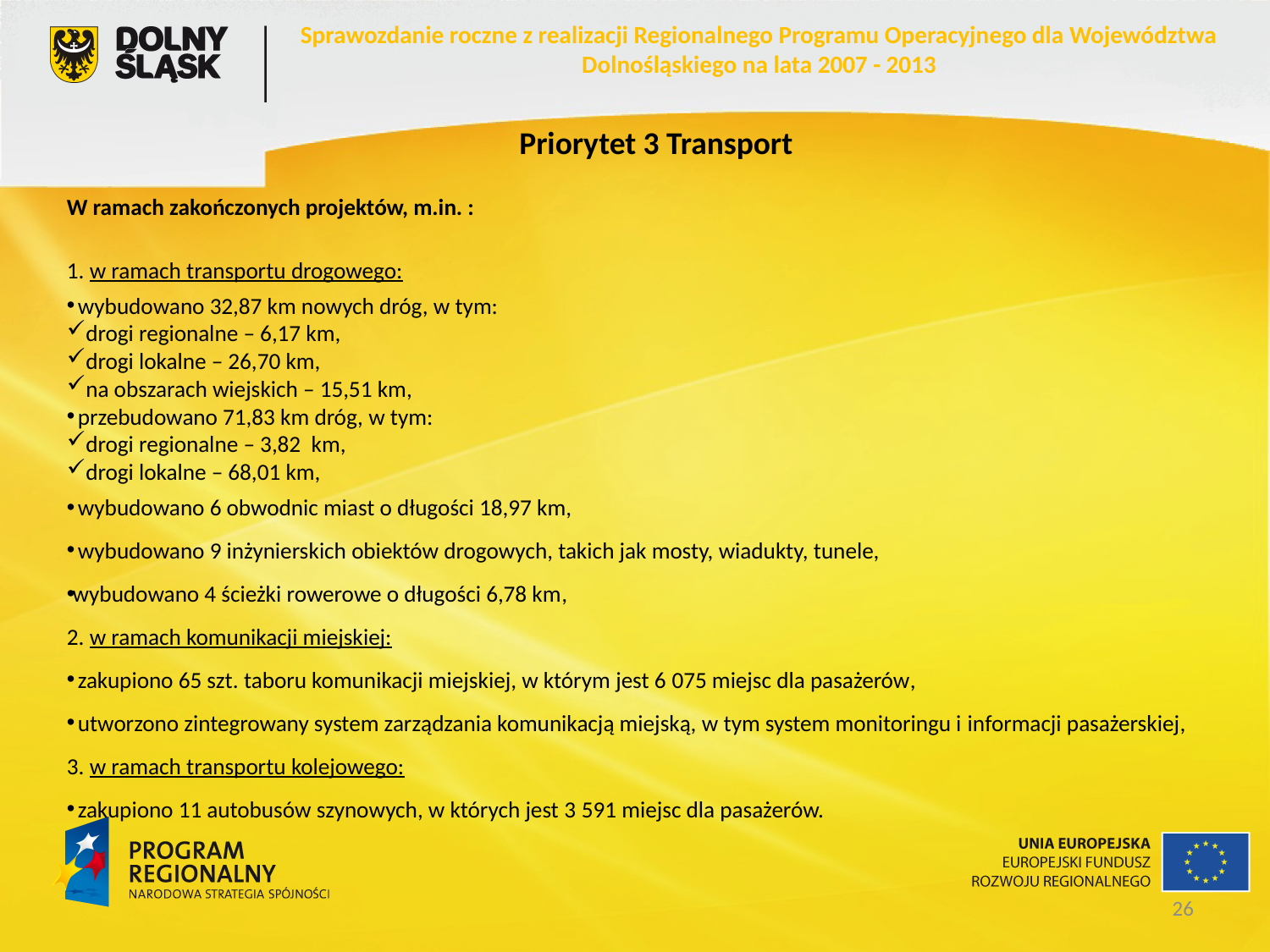

Sprawozdanie roczne z realizacji Regionalnego Programu Operacyjnego dla Województwa Dolnośląskiego na lata 2007 - 2013
Priorytet 3 Transport

W ramach zakończonych projektów, m.in. :

1. w ramach transportu drogowego:
 wybudowano 32,87 km nowych dróg, w tym:
 drogi regionalne – 6,17 km,
 drogi lokalne – 26,70 km,
 na obszarach wiejskich – 15,51 km,
 przebudowano 71,83 km dróg, w tym:
 drogi regionalne – 3,82  km,
 drogi lokalne – 68,01 km,
 wybudowano 6 obwodnic miast o długości 18,97 km,
 wybudowano 9 inżynierskich obiektów drogowych, takich jak mosty, wiadukty, tunele,
wybudowano 4 ścieżki rowerowe o długości 6,78 km,
2. w ramach komunikacji miejskiej:
 zakupiono 65 szt. taboru komunikacji miejskiej, w którym jest 6 075 miejsc dla pasażerów,
 utworzono zintegrowany system zarządzania komunikacją miejską, w tym system monitoringu i informacji pasażerskiej,
3. w ramach transportu kolejowego:
 zakupiono 11 autobusów szynowych, w których jest 3 591 miejsc dla pasażerów.
26